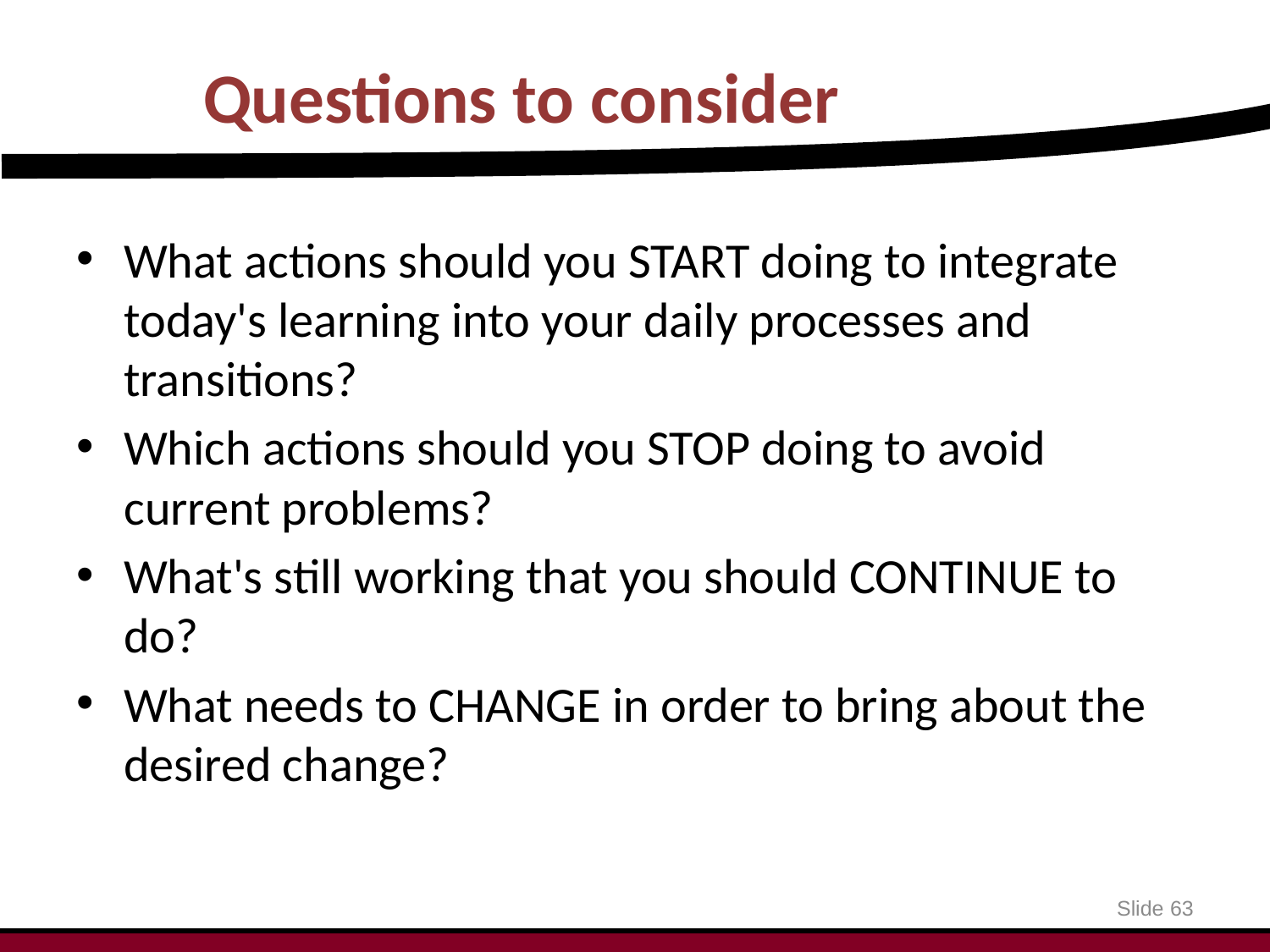

# Questions to consider

What actions should you START doing to integrate today's learning into your daily processes and transitions?
Which actions should you STOP doing to avoid current problems?
What's still working that you should CONTINUE to do?
What needs to CHANGE in order to bring about the desired change?
Slide 63